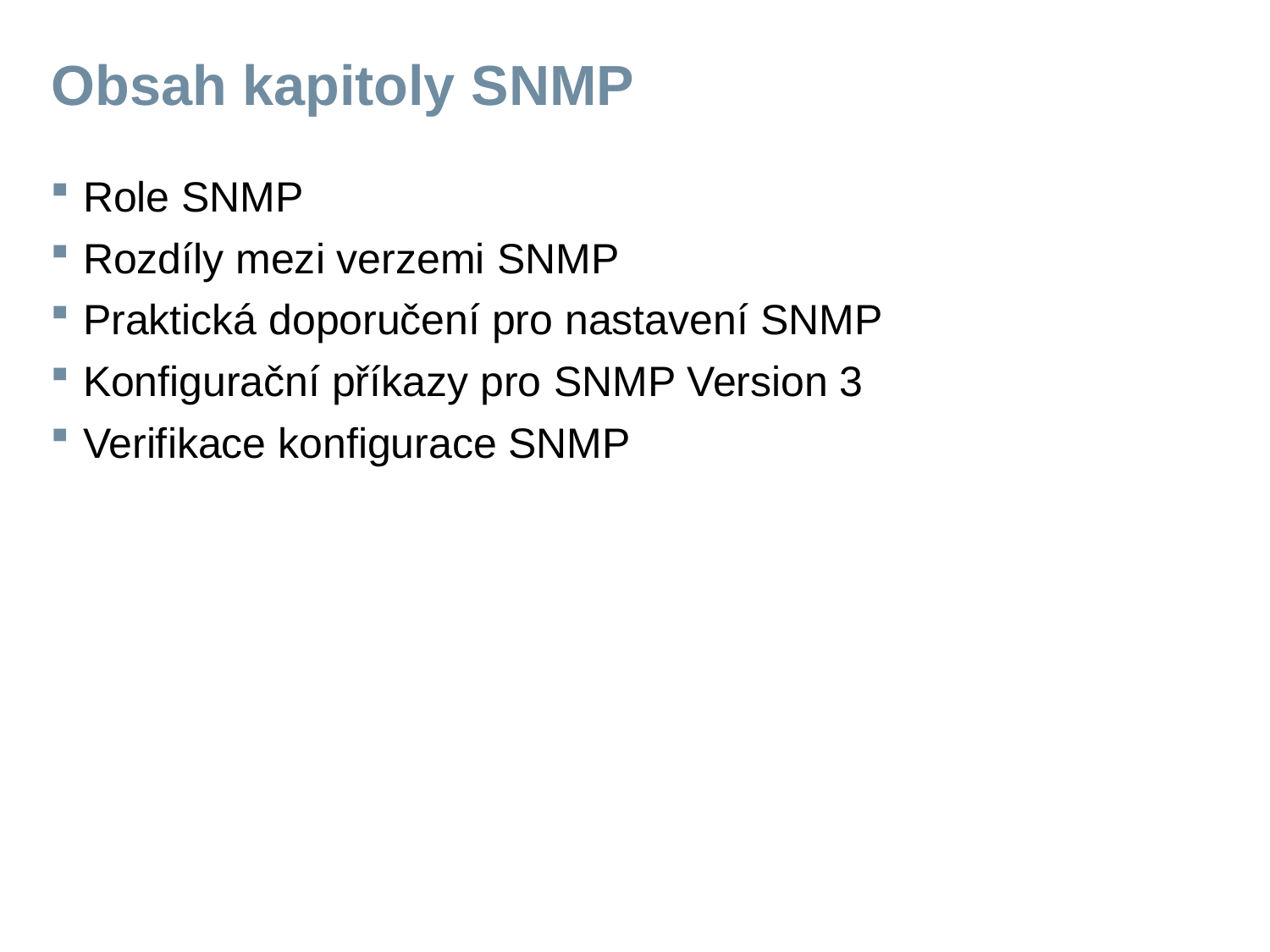

# Obsah kapitoly SNMP
Role SNMP
Rozdíly mezi verzemi SNMP
Praktická doporučení pro nastavení SNMP
Konfigurační příkazy pro SNMP Version 3
Verifikace konfigurace SNMP